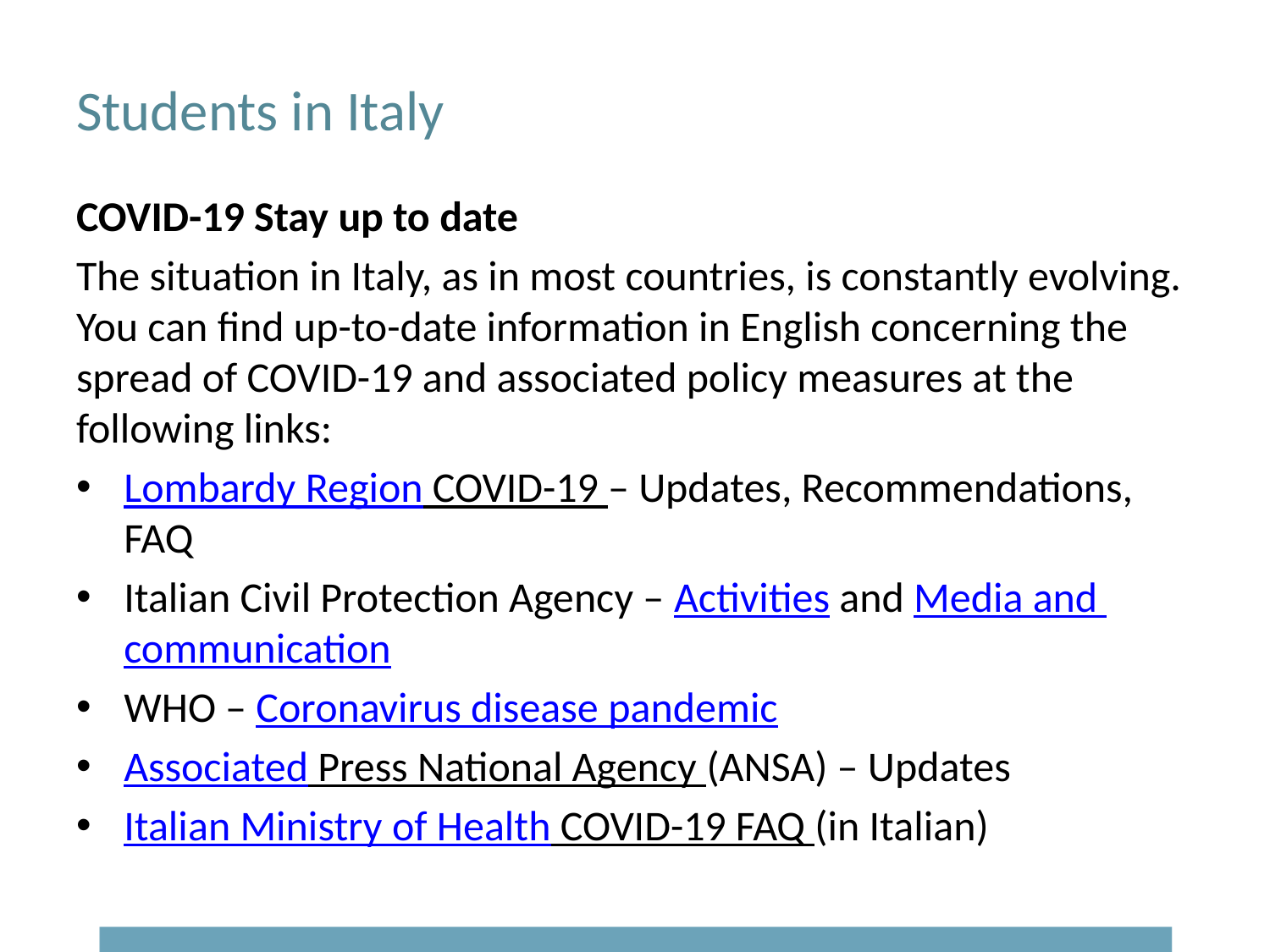

# Students in Italy
COVID-19 Stay up to date
The situation in Italy, as in most countries, is constantly evolving. You can find up-to-date information in English concerning the spread of COVID-19 and associated policy measures at the following links:
Lombardy Region COVID-19 – Updates, Recommendations, FAQ
Italian Civil Protection Agency – Activities and Media and communication
WHO – Coronavirus disease pandemic
Associated Press National Agency (ANSA) – Updates
Italian Ministry of Health COVID-19 FAQ (in Italian)